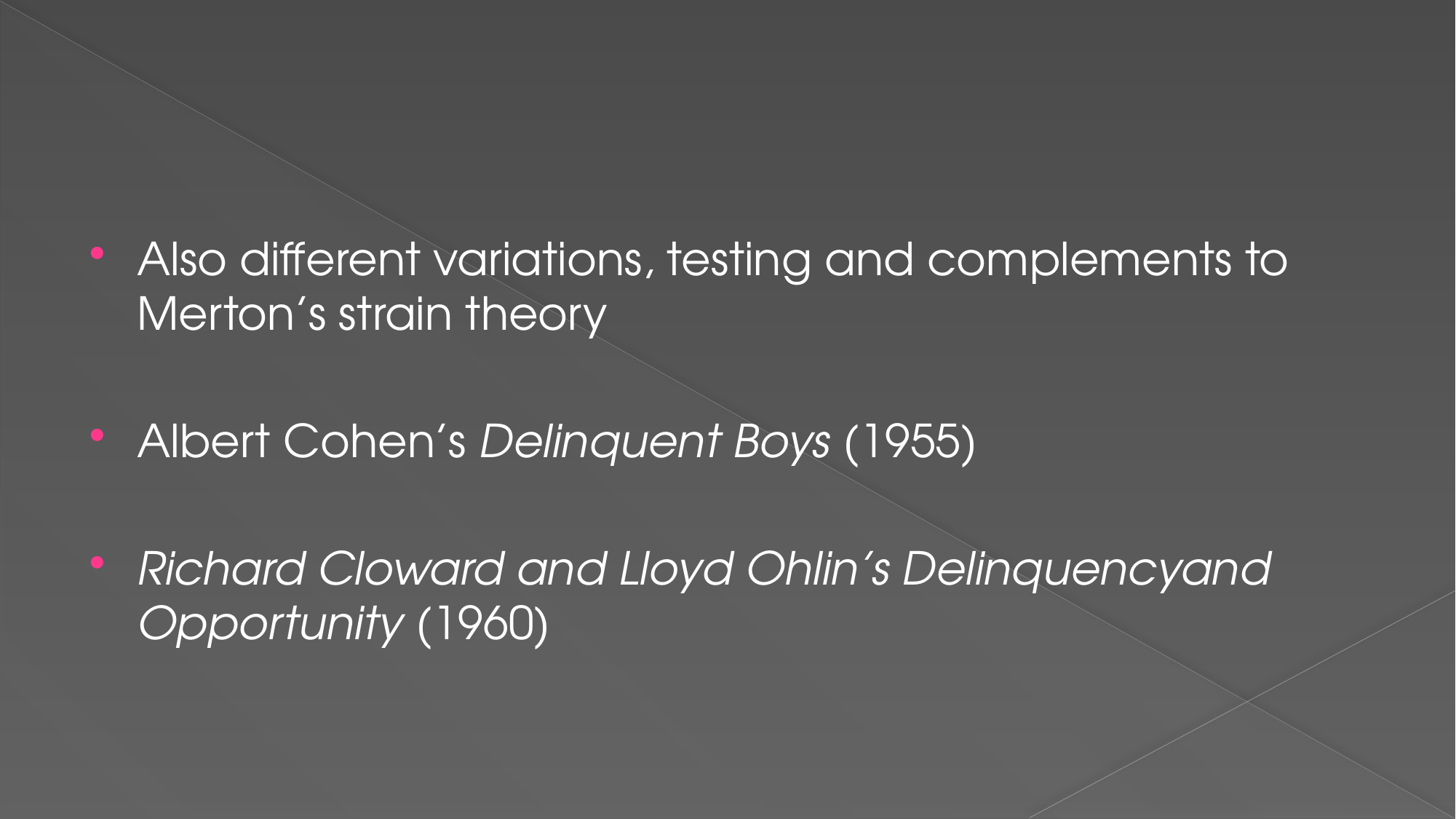

#
Also different variations, testing and complements to Merton’s strain theory

Albert Cohen’s Delinquent Boys (1955)

Richard Cloward and Lloyd Ohlin’s Delinquencyand Opportunity (1960)